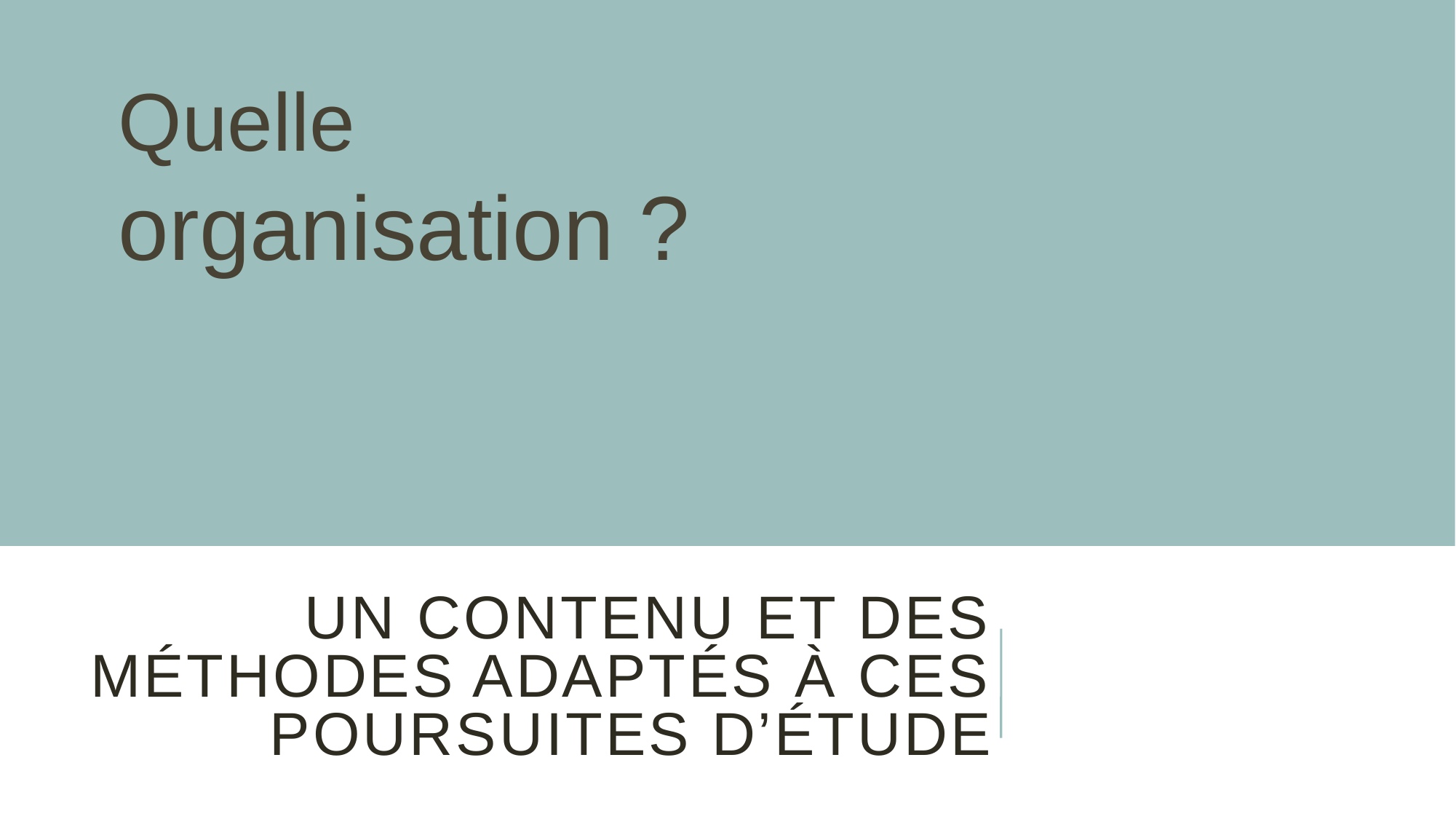

Quelle organisation ?
# Un contenu et des méthodes adaptés à ces poursuites d’étude